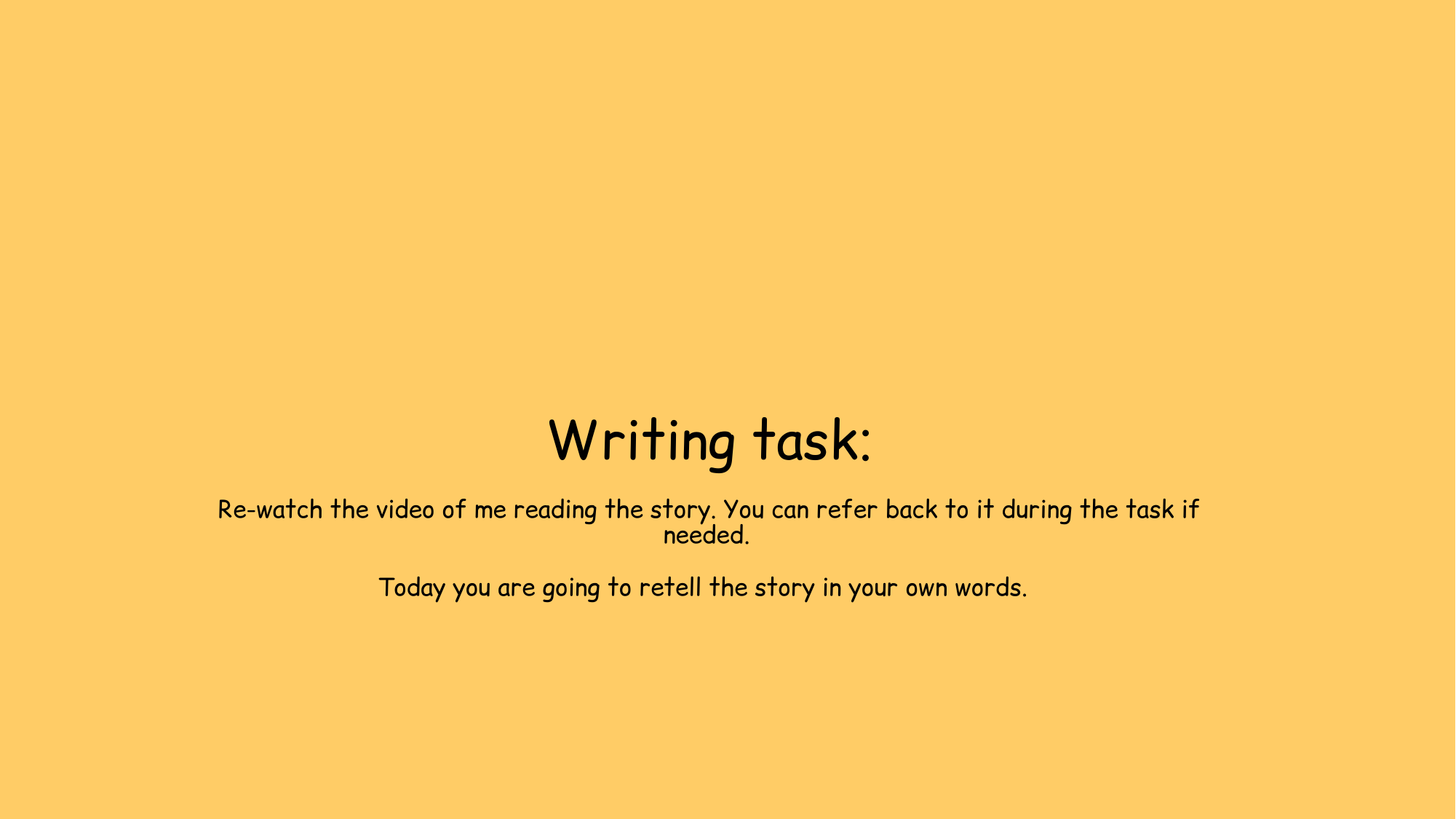

# Writing task: Re-watch the video of me reading the story. You can refer back to it during the task if needed. Today you are going to retell the story in your own words.